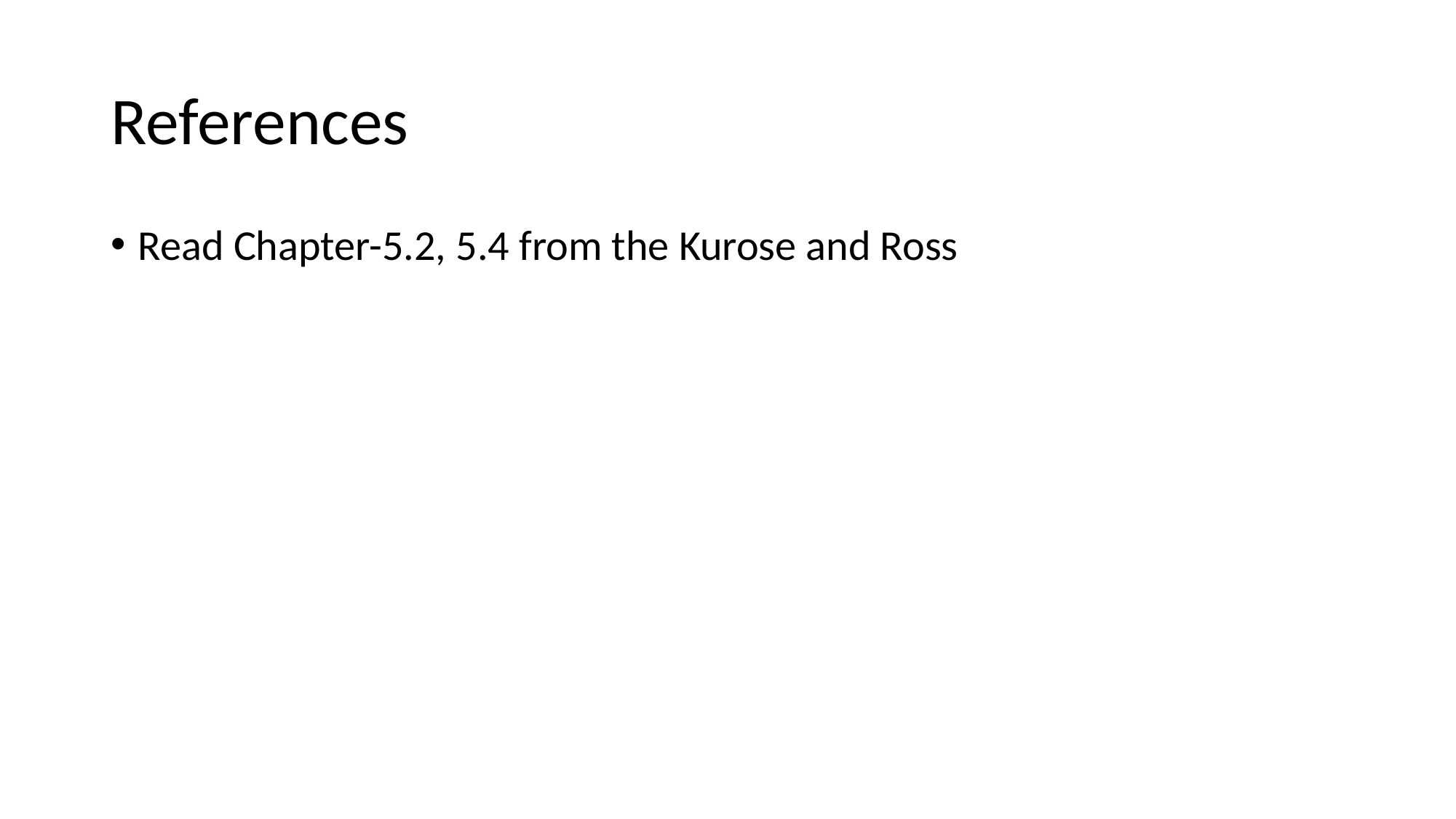

# References
Read Chapter-5.2, 5.4 from the Kurose and Ross